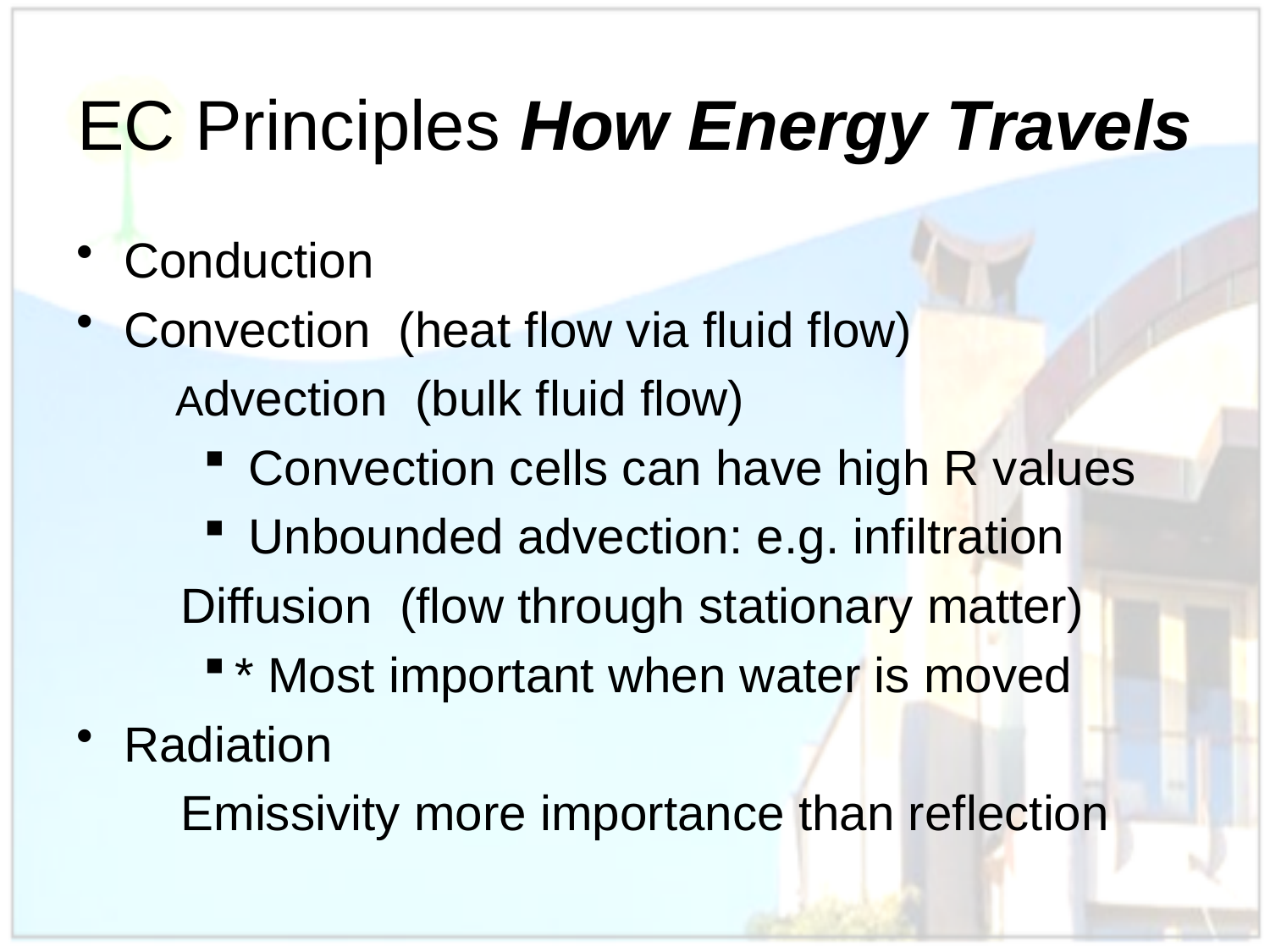

# EC Principles How Energy Travels
Conduction
Convection  (heat flow via fluid flow)
   Advection  (bulk fluid flow)
 Convection cells can have high R values
 Unbounded advection: e.g. infiltration
   Diffusion  (flow through stationary matter)
* Most important when water is moved
Radiation
   Emissivity more importance than reflection